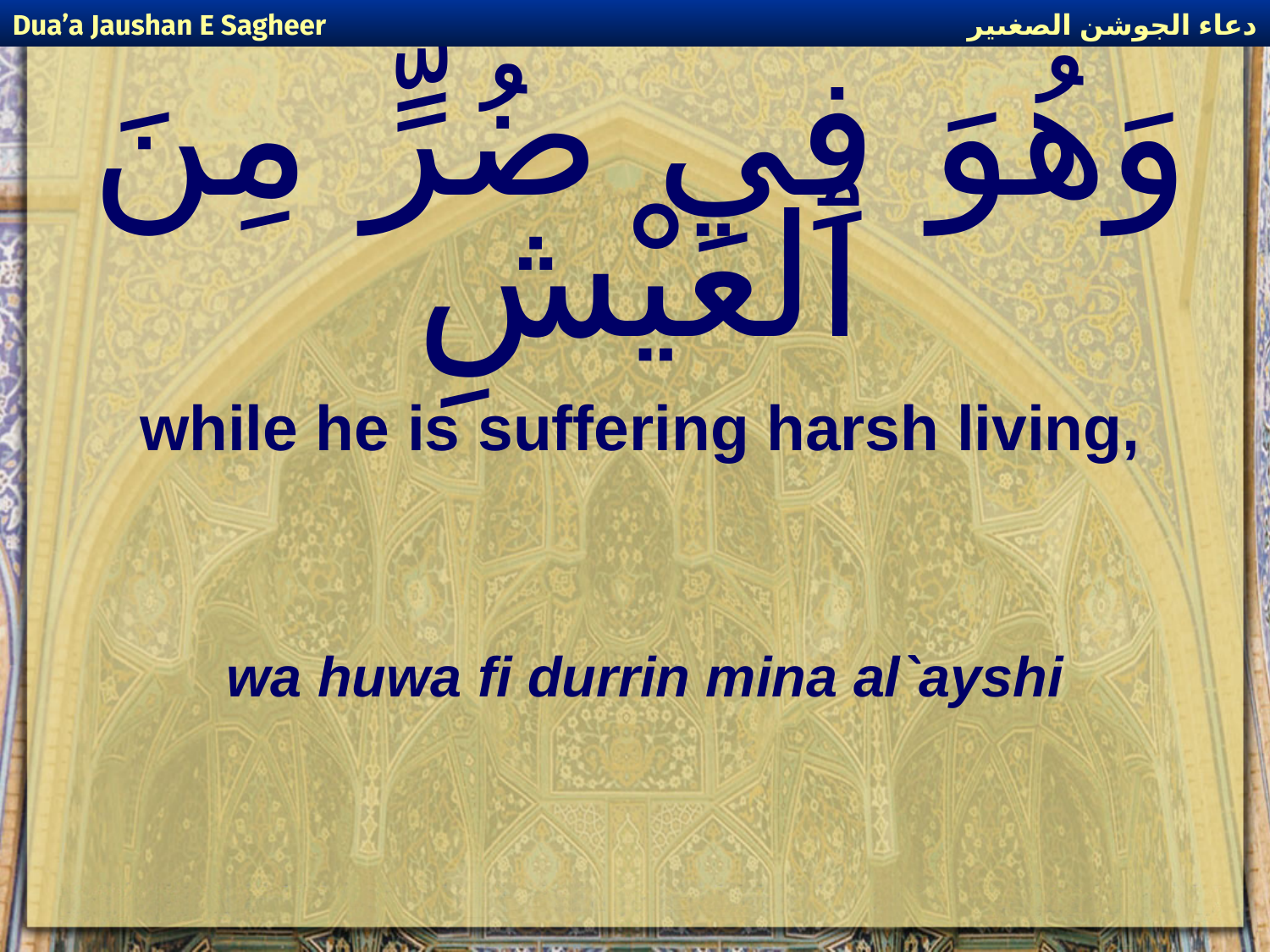

دعاء الجوشن الصغىير
Dua’a Jaushan E Sagheer
# وَهُوَ فِي ضُرٍّ مِنَ ٱلعَيْشِ
while he is suffering harsh living,
wa huwa fi durrin mina al`ayshi